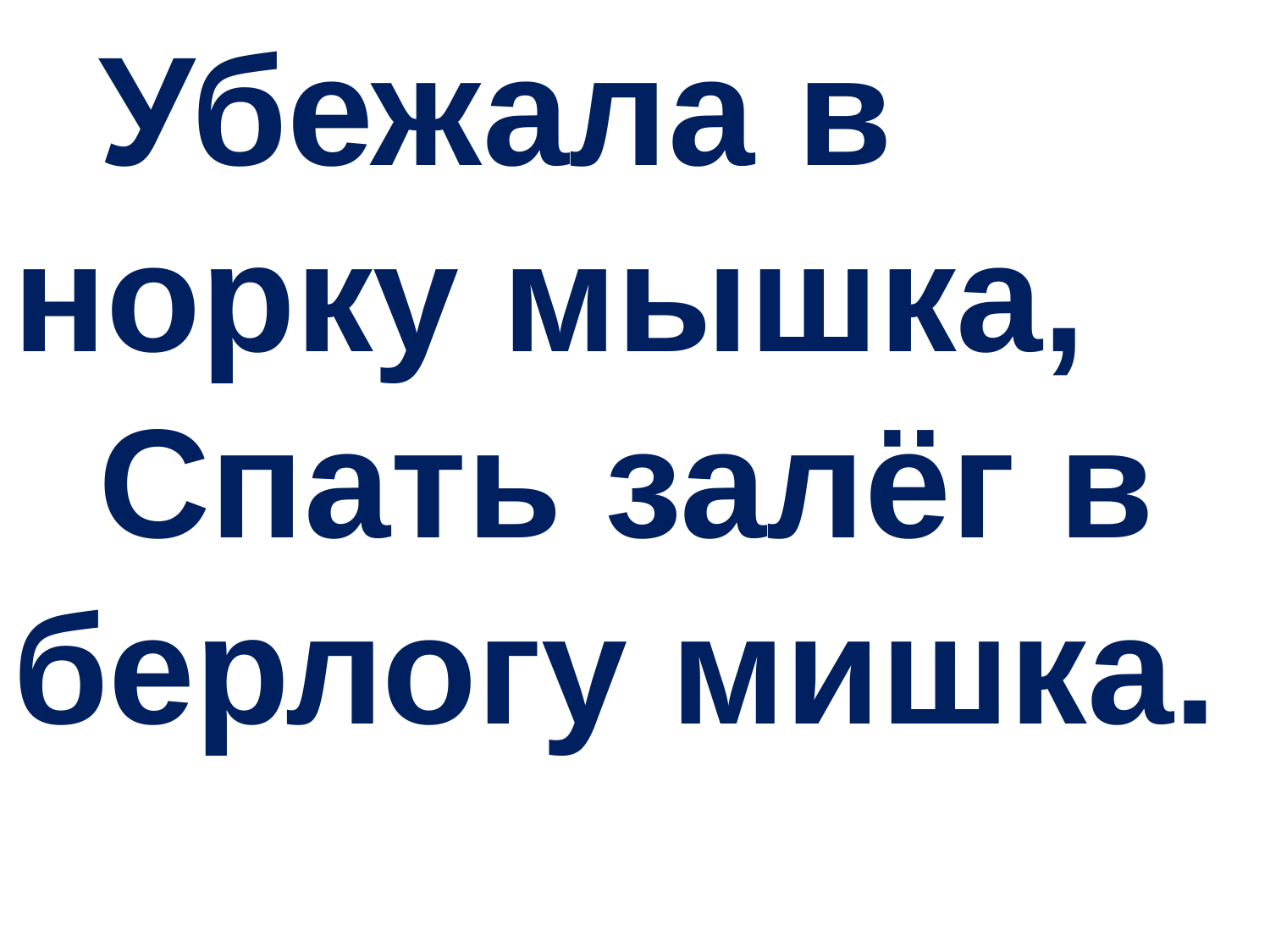

Убежала в норку мышка,
  Спать залёг в берлогу мишка.